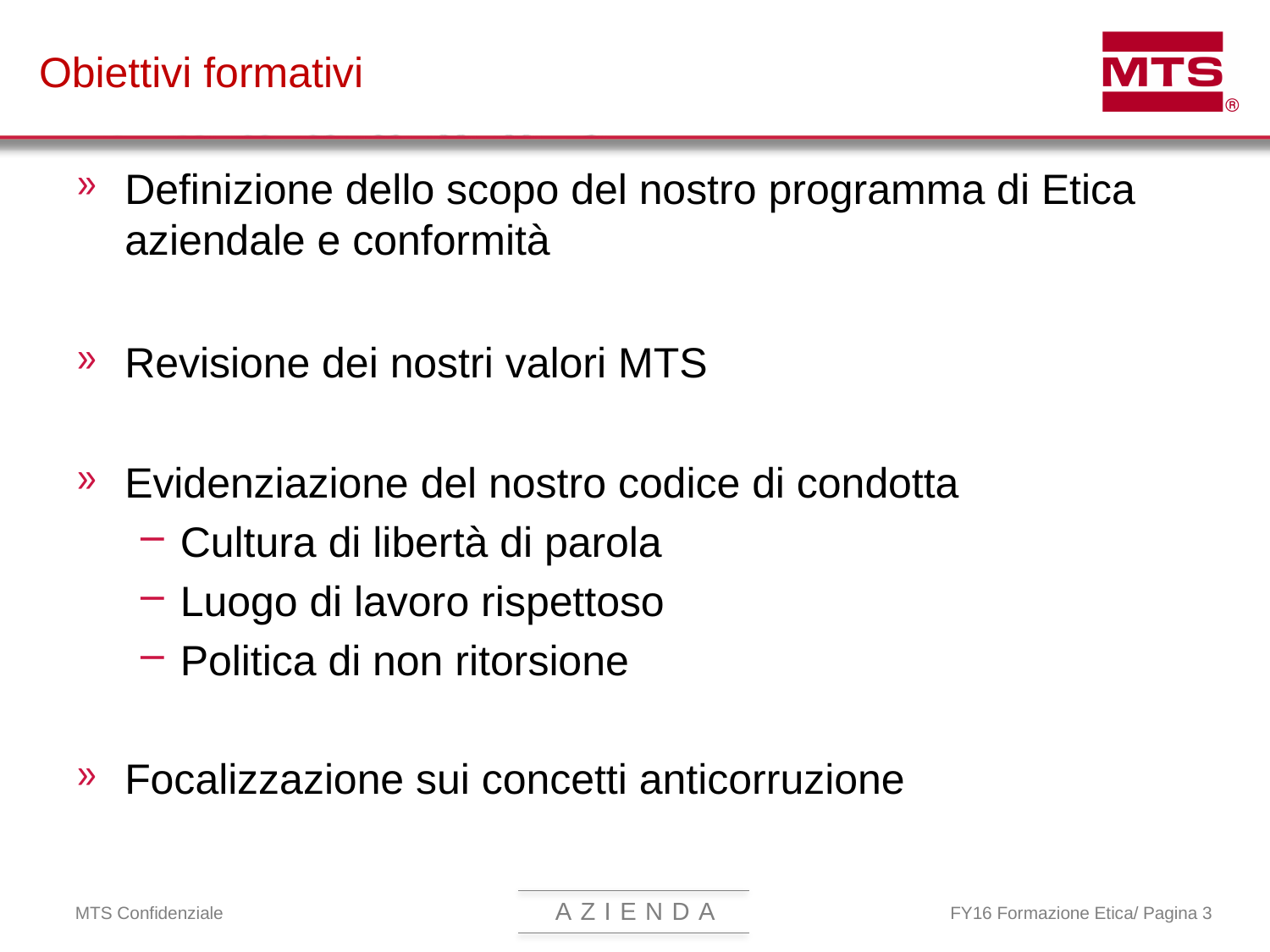

# Obiettivi formativi
Definizione dello scopo del nostro programma di Etica aziendale e conformità

Revisione dei nostri valori MTS

Evidenziazione del nostro codice di condotta
Cultura di libertà di parola
Luogo di lavoro rispettoso
Politica di non ritorsione

Focalizzazione sui concetti anticorruzione